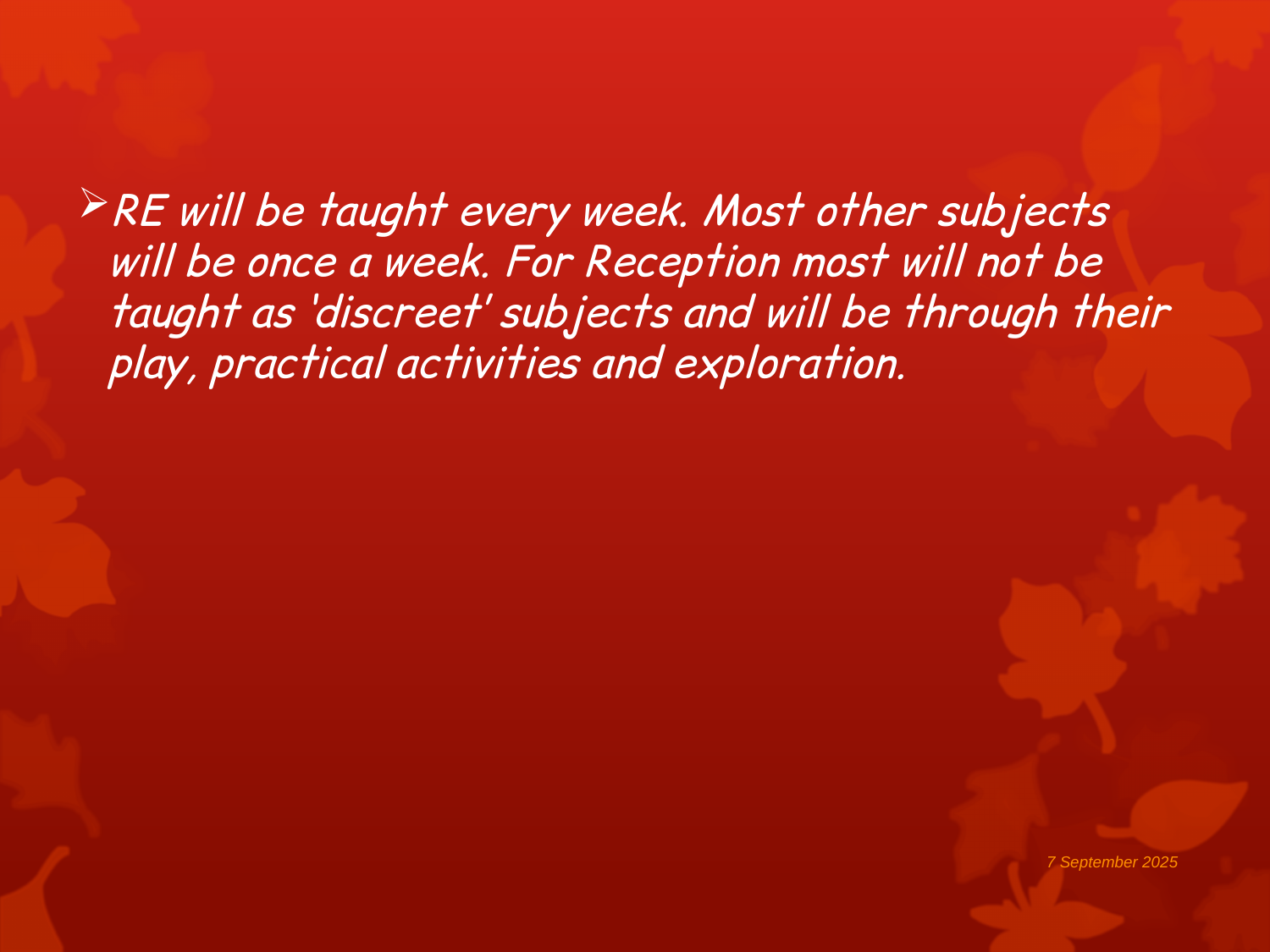

RE will be taught every week. Most other subjects will be once a week. For Reception most will not be taught as ‘discreet’ subjects and will be through their play, practical activities and exploration.

7 September 2025